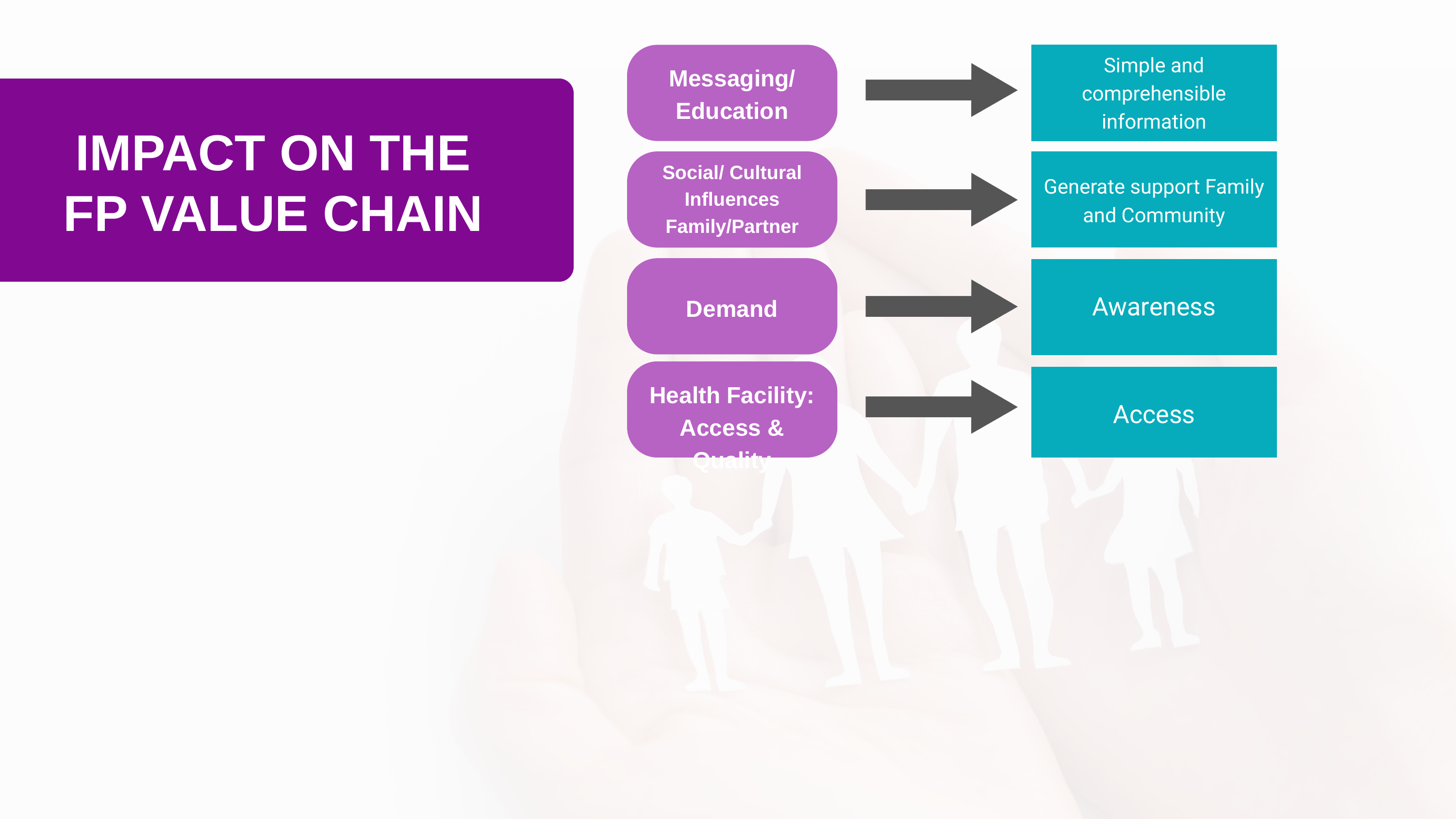

Simple and comprehensible information
Messaging/
Education

IMPACT ON THE
FP VALUE CHAIN

Social/ Cultural Influences
Family/Partner

Generate support Family and Community

Awareness
Demand

Health Facility:
Access & Quality

Access